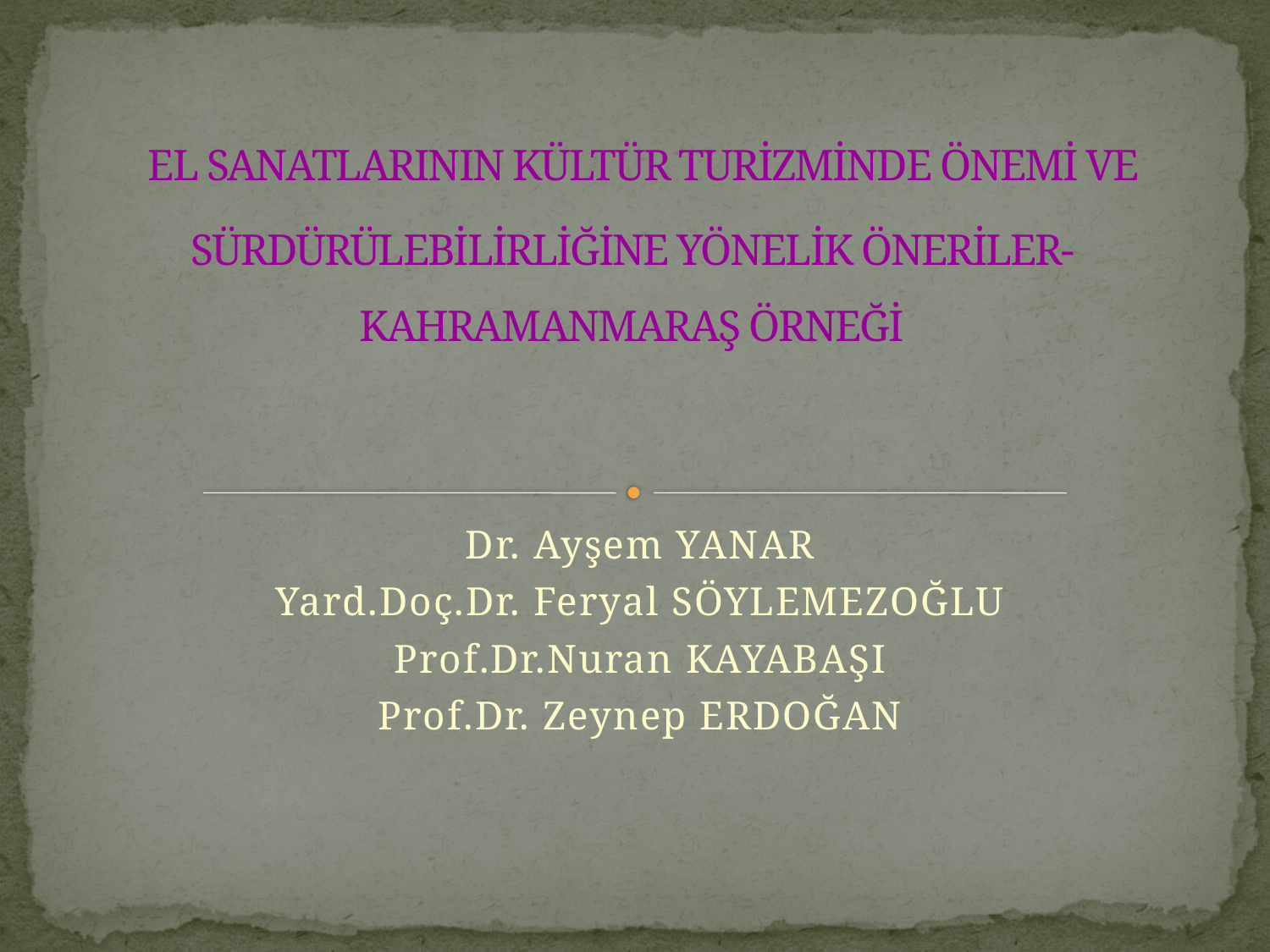

# EL SANATLARININ KÜLTÜR TURİZMİNDE ÖNEMİ VE SÜRDÜRÜLEBİLİRLİĞİNE YÖNELİK ÖNERİLER-KAHRAMANMARAŞ ÖRNEĞİ
Dr. Ayşem YANAR
Yard.Doç.Dr. Feryal SÖYLEMEZOĞLU
Prof.Dr.Nuran KAYABAŞI
Prof.Dr. Zeynep ERDOĞAN